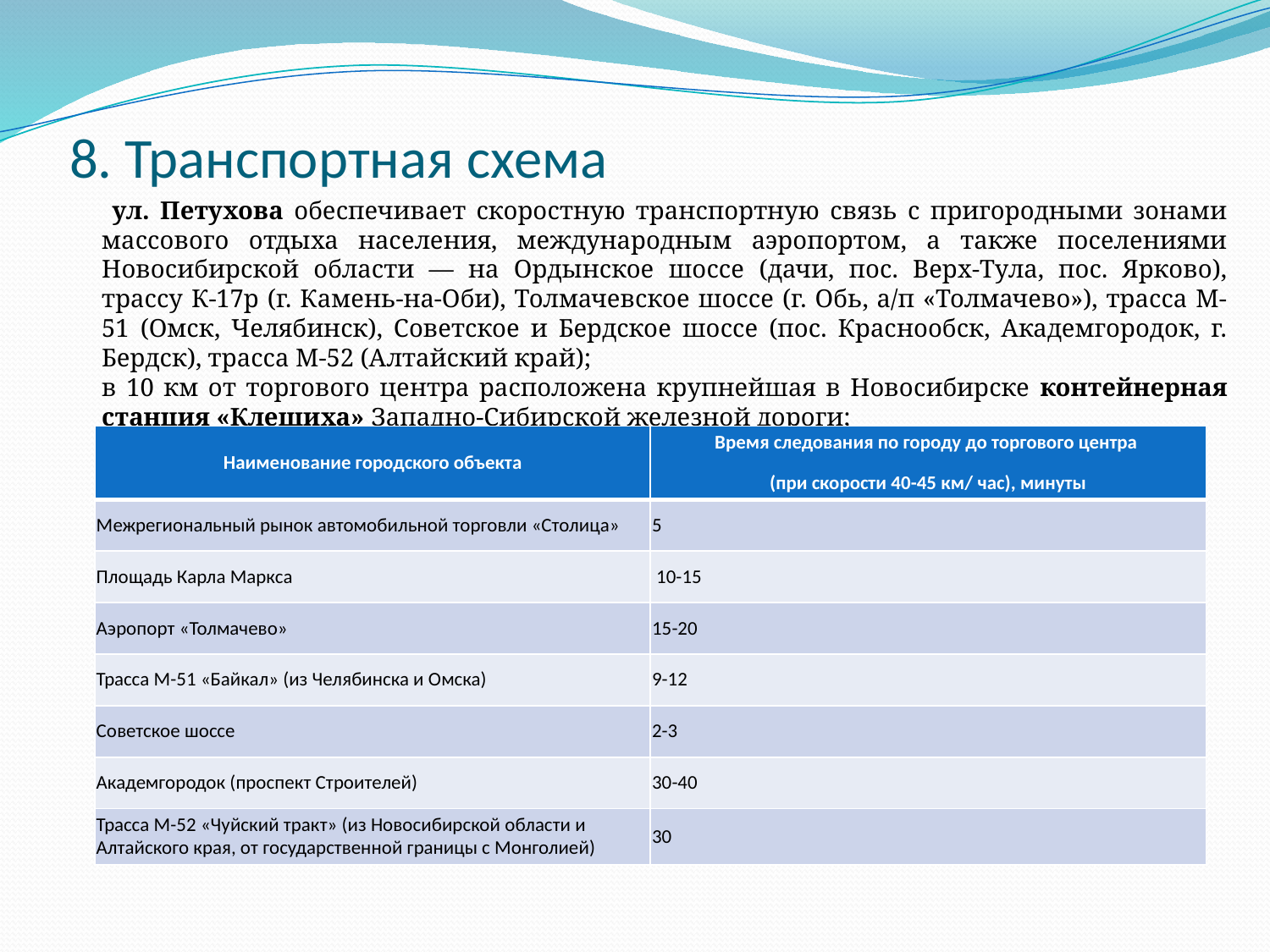

# 8. Транспортная схема
 ул. Петухова обеспечивает скоростную транспортную связь с пригородными зонами массового отдыха населения, международным аэропортом, а также поселениями Новосибирской области — на Ордынское шоссе (дачи, пос. Верх-Тула, пос. Ярково), трассу К-17р (г. Камень-на-Оби), Толмачевское шоссе (г. Обь, а/п «Толмачево»), трасса М-51 (Омск, Челябинск), Советское и Бердское шоссе (пос. Краснообск, Академгородок, г. Бердск), трасса М-52 (Алтайский край);
в 10 км от торгового центра расположена крупнейшая в Новосибирске контейнерная станция «Клещиха» Западно-Сибирской железной дороги;
| Наименование городского объекта | Время следования по городу до торгового центра (при скорости 40-45 км/ час), минуты |
| --- | --- |
| Межрегиональный рынок автомобильной торговли «Столица» | 5 |
| Площадь Карла Маркса | 10-15 |
| Аэропорт «Толмачево» | 15-20 |
| Трасса М-51 «Байкал» (из Челябинска и Омска) | 9-12 |
| Советское шоссе | 2-3 |
| Академгородок (проспект Строителей) | 30-40 |
| Трасса М-52 «Чуйский тракт» (из Новосибирской области и Алтайского края, от государственной границы с Монголией) | 30 |